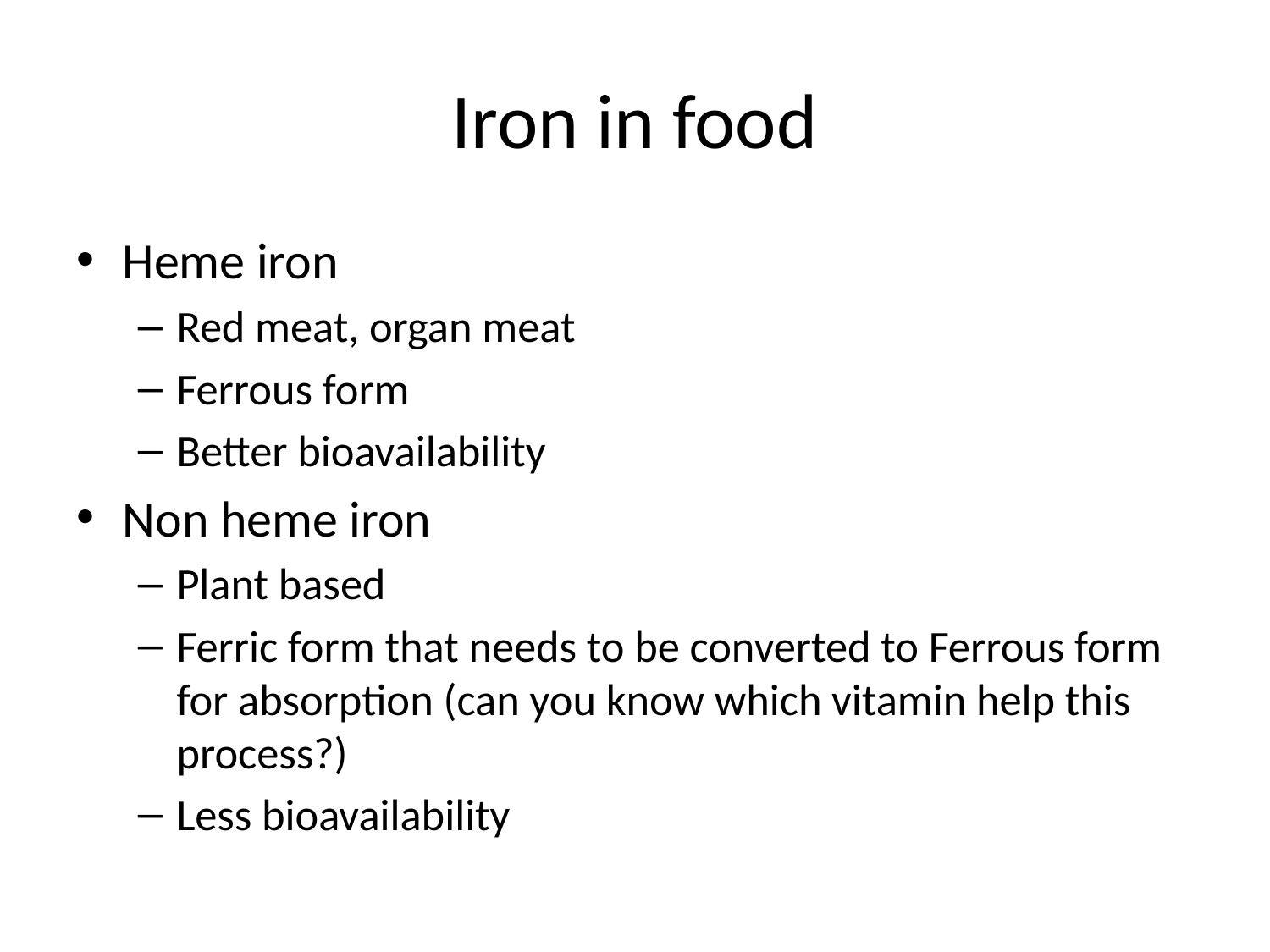

# Iron in food
Heme iron
Red meat, organ meat
Ferrous form
Better bioavailability
Non heme iron
Plant based
Ferric form that needs to be converted to Ferrous form for absorption (can you know which vitamin help this process?)
Less bioavailability